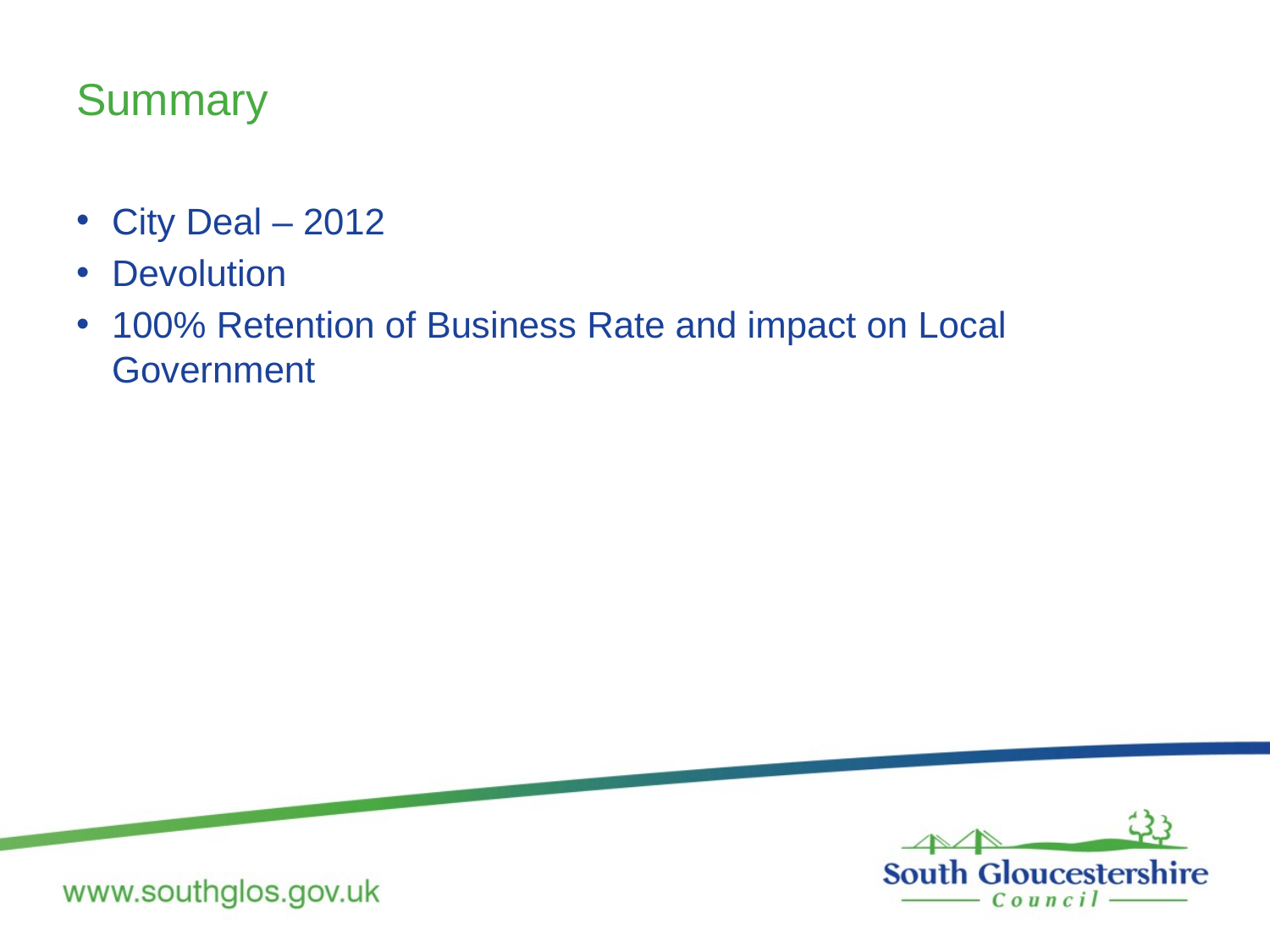

# Summary
City Deal – 2012
Devolution
100% Retention of Business Rate and impact on Local Government